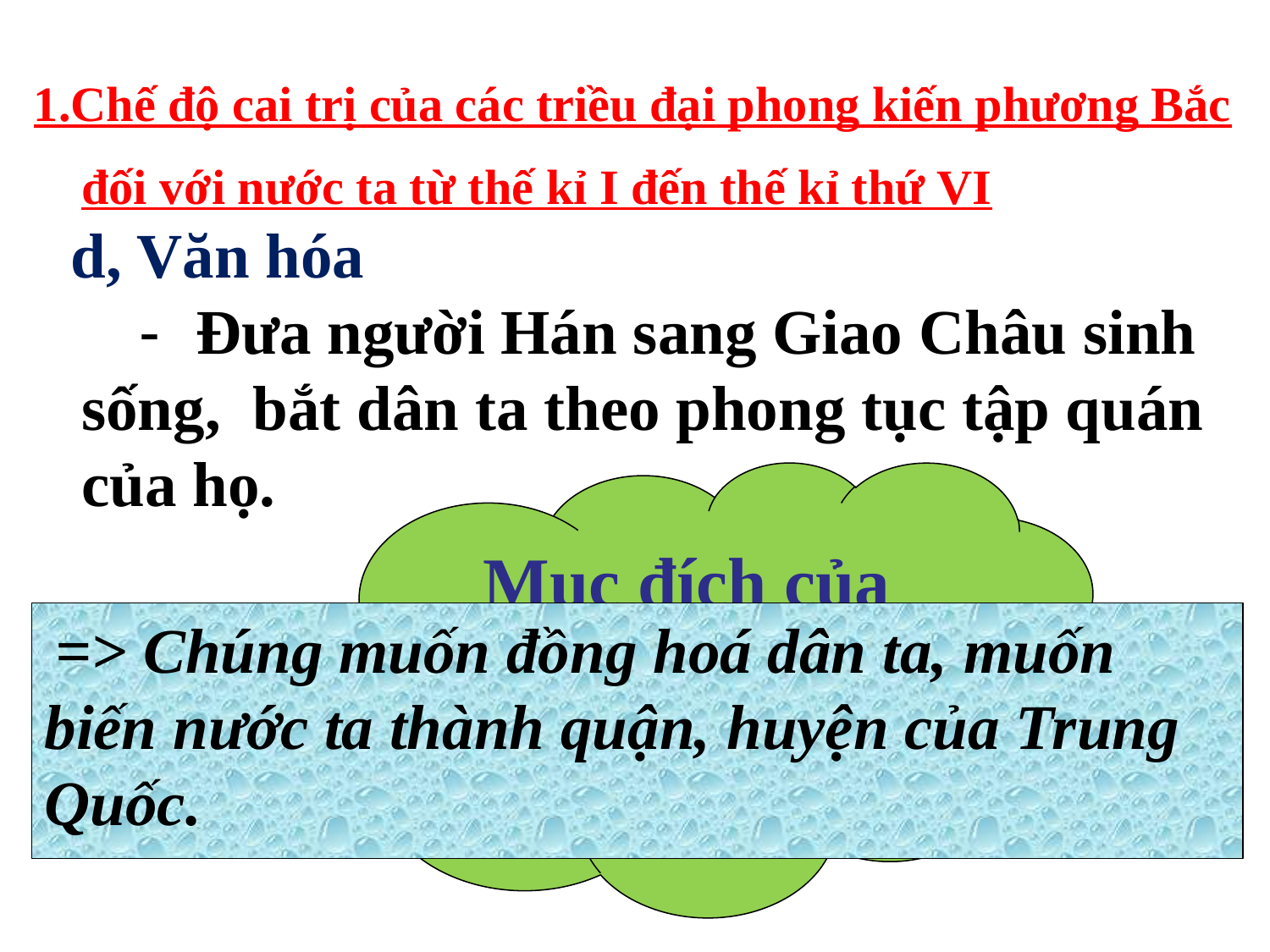

1.Chế độ cai trị của các triều đại phong kiến phương Bắc đối với nước ta từ thế kỉ I đến thế kỉ thứ VI
   d, Văn hóa
      -  Đưa người Hán sang Giao Châu sinh sống,  bắt dân ta theo phong tục tập quán của họ.

    Mục đích của chính sách văn hóa này là gì?
 => Chúng muốn đồng hoá dân ta, muốn biến nước ta thành quận, huyện của Trung Quốc.